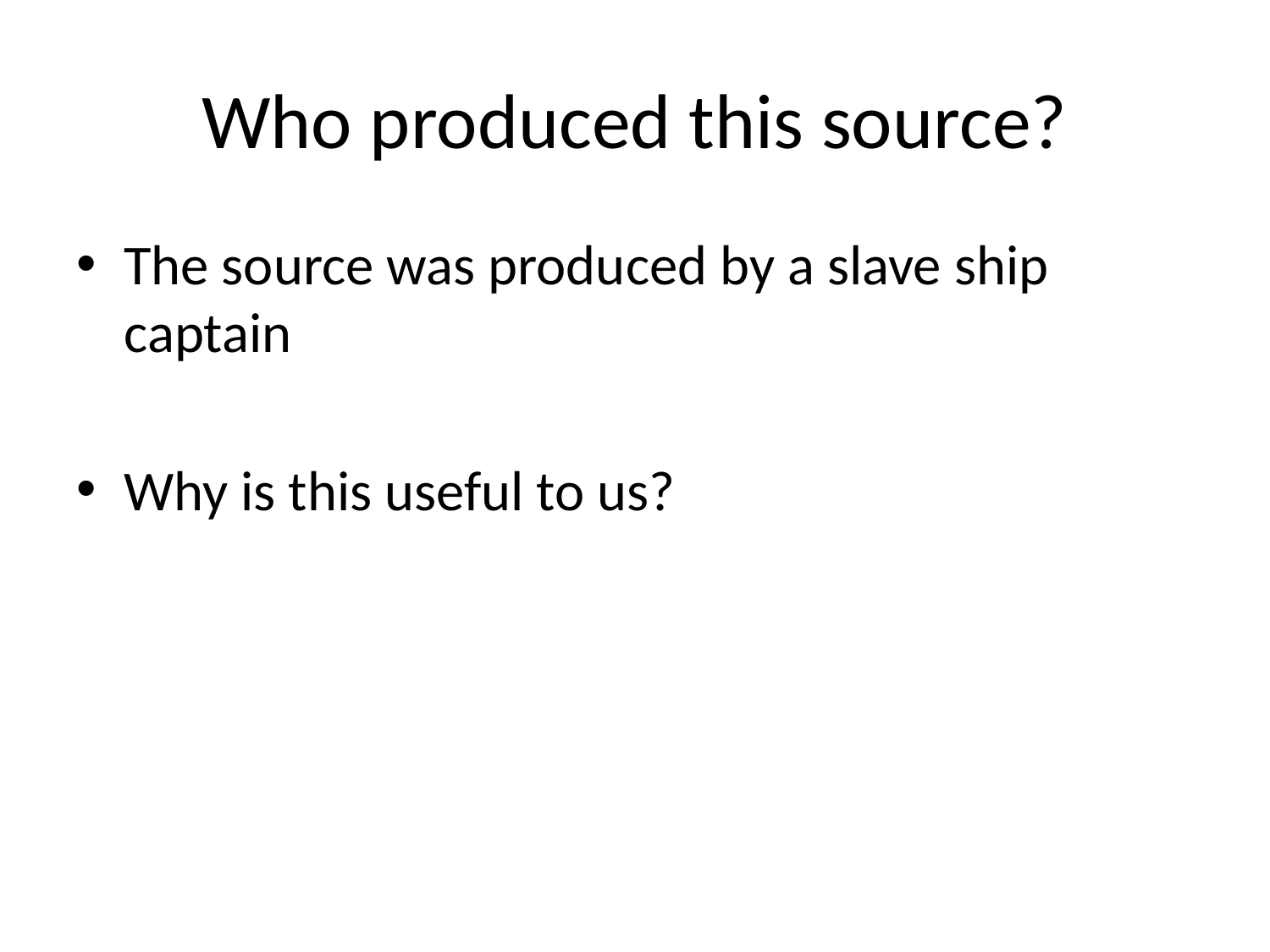

# Who produced this source?
The source was produced by a slave ship captain

Why is this useful to us?